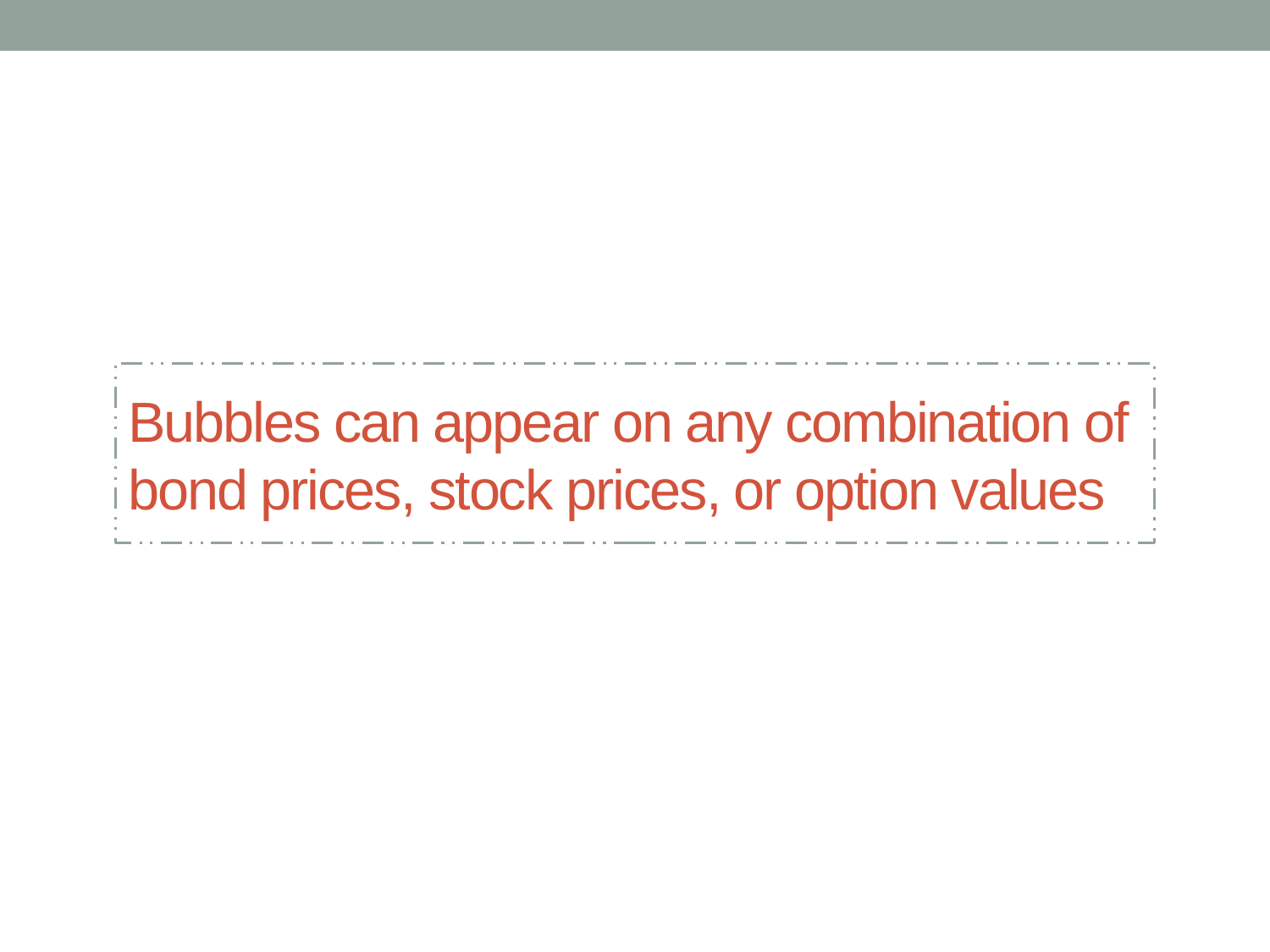

# Bubbles can appear on any combination of bond prices, stock prices, or option values